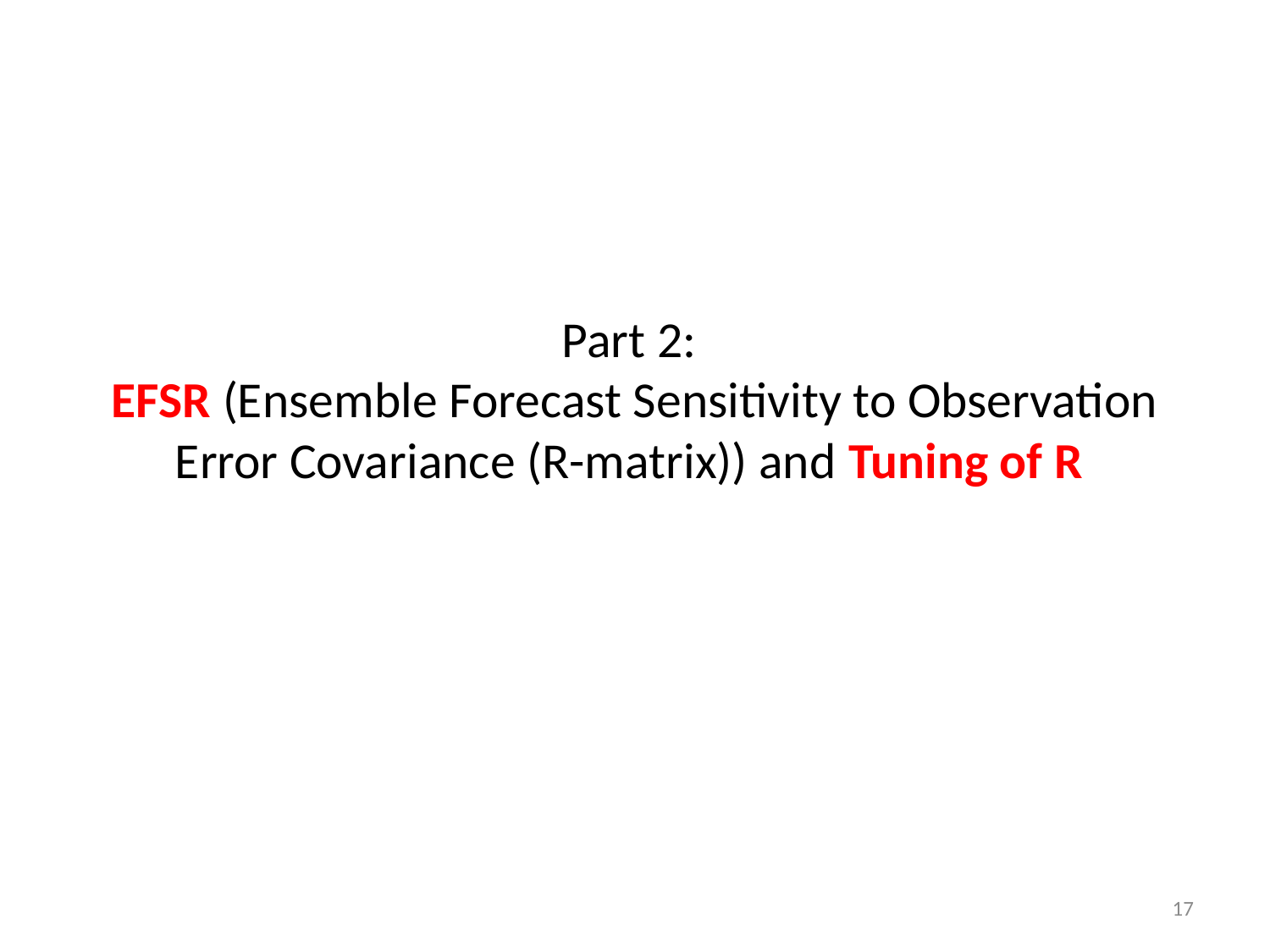

# Part 2: EFSR (Ensemble Forecast Sensitivity to Observation Error Covariance (R-matrix)) and Tuning of R
17